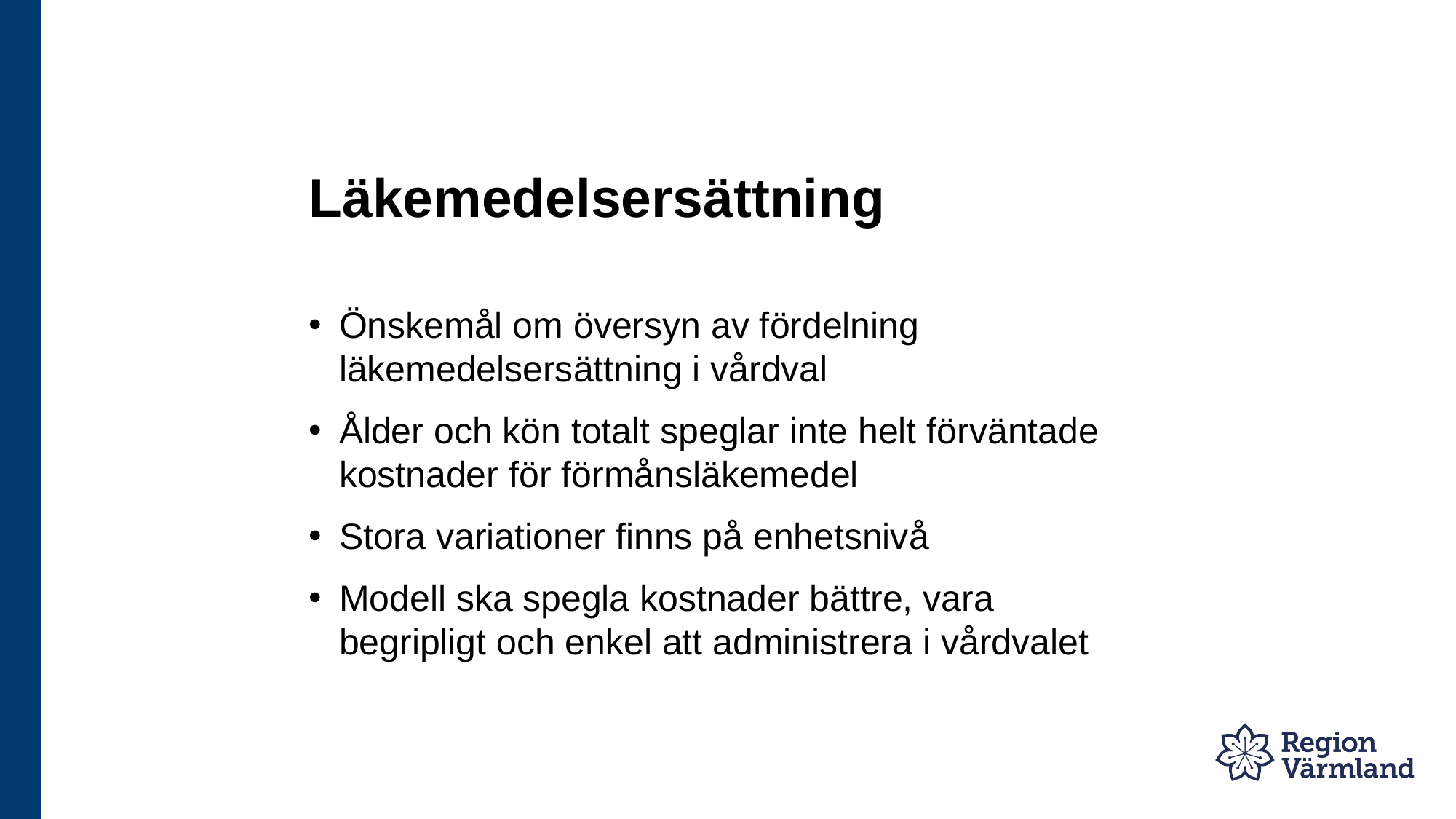

# Läkemedelsersättning
Önskemål om översyn av fördelning läkemedelsersättning i vårdval
Ålder och kön totalt speglar inte helt förväntade kostnader för förmånsläkemedel
Stora variationer finns på enhetsnivå
Modell ska spegla kostnader bättre, vara begripligt och enkel att administrera i vårdvalet